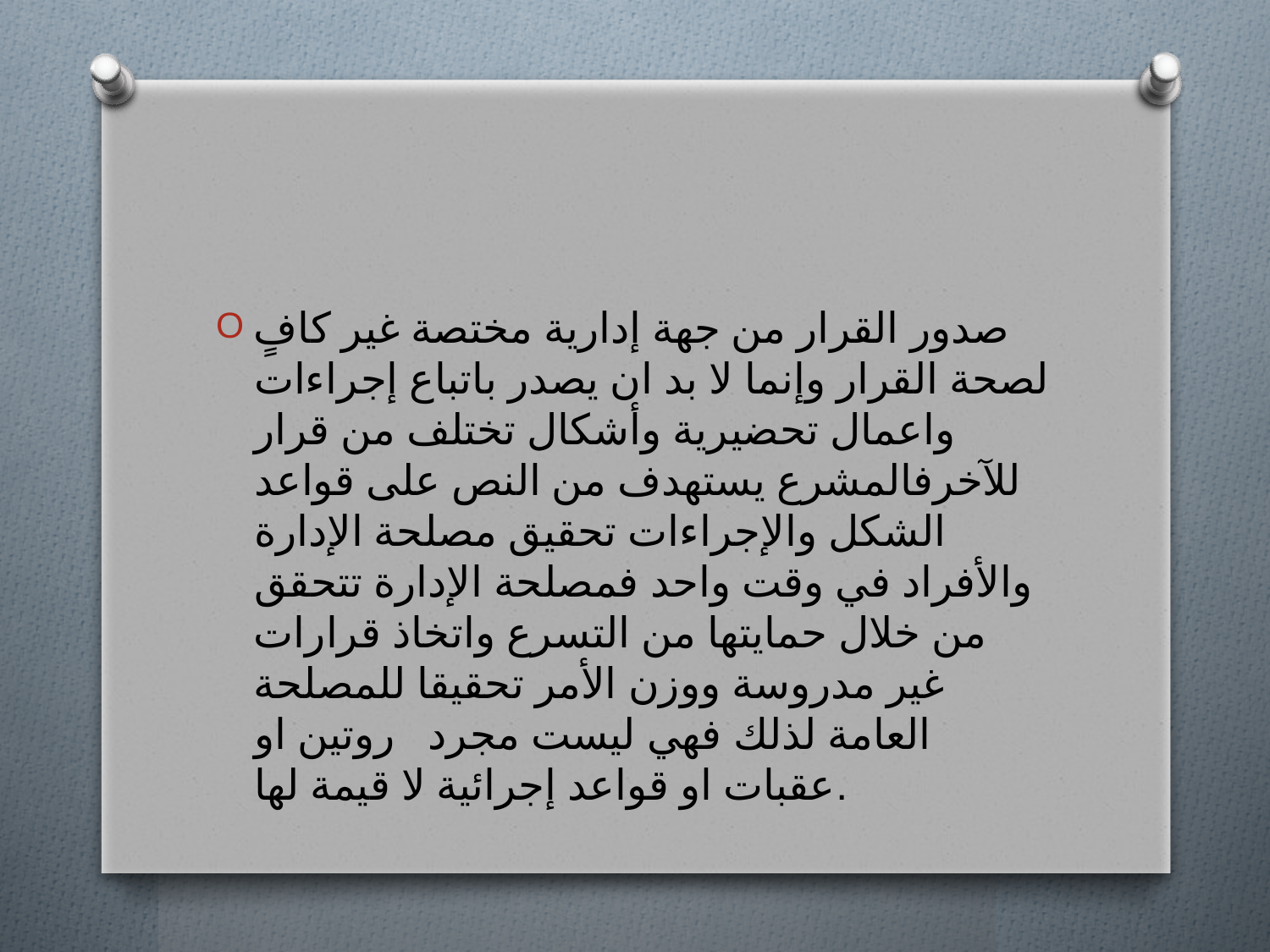

#
صدور القرار من جهة إدارية مختصة غير كافٍ لصحة القرار وإنما لا بد ان يصدر باتباع إجراءات واعمال تحضيرية وأشكال تختلف من قرار للآخرفالمشرع يستهدف من النص على قواعد الشكل والإجراءات تحقيق مصلحة الإدارة والأفراد في وقت واحد فمصلحة الإدارة تتحقق من خلال حمايتها من التسرع واتخاذ قرارات غير مدروسة ووزن الأمر تحقيقا للمصلحة العامة لذلك فهي ليست مجرد   روتين او عقبات او قواعد إجرائية لا قيمة لها.